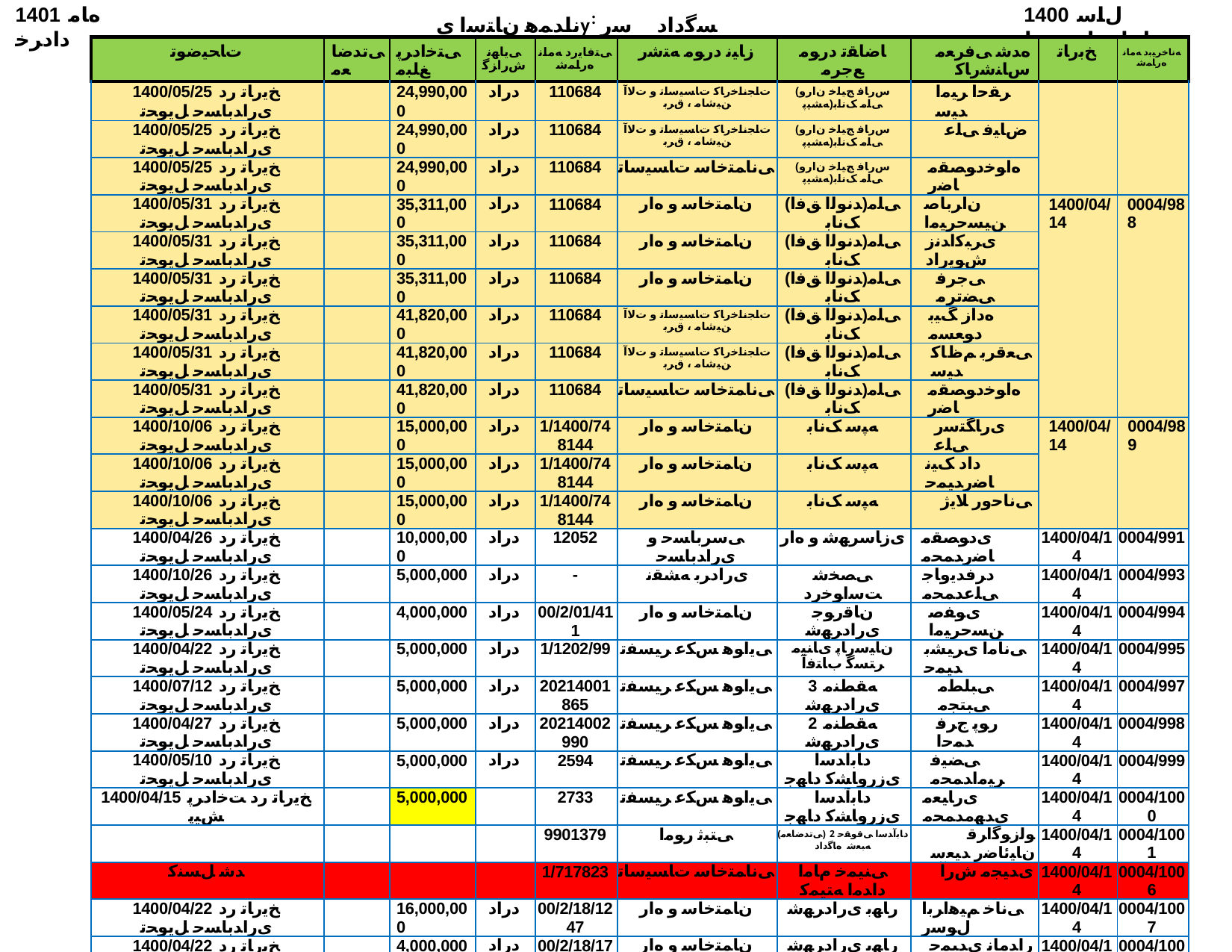

1401 ﻩﺎﻣ ﺩﺍﺩﺮﺧ
ناﺪﻤﻫ نﺎﺘﺳا یy: ﺴﮔداد  ﺳر نﺎﺳﺎﻨﺷرﺎ✓ نﻮﻧﺎ✓
1400 ﻝﺎﺳ ﺕﺎﻋﺎﺟﺭﺍ ﺖﺴﻴﻟ
| ﺕﺎﺤﻴﺿﻮﺗ | ﯽﺗﺪﺿﺎﻌﻣ | ﯽﺘﺧﺍﺩﺮﭘ ﻎﻠﺒﻣ | ﯽﻳﺎﻬﻧ ﺵﺭﺍﺰﮔ | ﯽﺘﻓﺎﻳﺭﺩ ﻪﻣﺎﻧ ﻩﺭﺎﻤﺷ | ﺯﺎﻴﻧ ﺩﺭﻮﻣ ﻪﺘﺷﺭ | ﺎﺿﺎﻘﺗ ﺩﺭﻮﻣ ﻊﺟﺮﻣ | ﻩﺪﺷ ﯽﻓﺮﻌﻣ ﺱﺎﻨﺷﺭﺎﮐ | ﺦﺑﺭﺎﺗ | ﻪﻧﺎﺧﺮﻴﺑﺩ ﻪﻣﺎﻧ ﻩﺭﺎﻤﺷ |
| --- | --- | --- | --- | --- | --- | --- | --- | --- | --- |
| 1400/05/25 ﺦﻳﺭﺎﺗ ﺭﺩ یﺭﺍﺪﺑﺎﺴﺣ ﻞﻳﻮﺤﺗ |  | 24,990,000 | ﺩﺭﺍﺩ | 110684 | ﺕﺎﺠﻧﺎﺧﺭﺎﮐ ﺕﺎﺴﻴﺳﺎﺗ ﻭ ﺕﻻﺁ ﻦﻴﺷﺎﻣ ، ﻕﺮﺑ | (ﺱﺭﺎﻓ ﺞﻴﻠﺧ ﻥﺍﺭﻭ ﻪﺸﻴﭘ)ﯽﻠﻣ ﮏﻧﺎﺑ | ﺮﻘﺣﺍ ﺮﻴﻣﺍ ﺪﻴﺳ |  |  |
| 1400/05/25 ﺦﻳﺭﺎﺗ ﺭﺩ یﺭﺍﺪﺑﺎﺴﺣ ﻞﻳﻮﺤﺗ |  | 24,990,000 | ﺩﺭﺍﺩ | 110684 | ﺕﺎﺠﻧﺎﺧﺭﺎﮐ ﺕﺎﺴﻴﺳﺎﺗ ﻭ ﺕﻻﺁ ﻦﻴﺷﺎﻣ ، ﻕﺮﺑ | (ﺱﺭﺎﻓ ﺞﻴﻠﺧ ﻥﺍﺭﻭ ﻪﺸﻴﭘ)ﯽﻠﻣ ﮏﻧﺎﺑ | ﺽﺎﻴﻓ ﯽﻠﻋ |  |  |
| 1400/05/25 ﺦﻳﺭﺎﺗ ﺭﺩ یﺭﺍﺪﺑﺎﺴﺣ ﻞﻳﻮﺤﺗ |  | 24,990,000 | ﺩﺭﺍﺩ | 110684 | ﯽﻧﺎﻤﺘﺧﺎﺳ ﺕﺎﺴﻴﺳﺎﺗ | (ﺱﺭﺎﻓ ﺞﻴﻠﺧ ﻥﺍﺭﻭ ﻪﺸﻴﭘ)ﯽﻠﻣ ﮏﻧﺎﺑ | ﻩﺍﻮﺧﺩﻮﺼﻘﻣ ﺎﺿﺭ |  |  |
| 1400/05/31 ﺦﻳﺭﺎﺗ ﺭﺩ یﺭﺍﺪﺑﺎﺴﺣ ﻞﻳﻮﺤﺗ |  | 35,311,000 | ﺩﺭﺍﺩ | 110684 | ﻥﺎﻤﺘﺧﺎﺳ ﻭ ﻩﺍﺭ | (ﺪﻧﻮﻟﺍ ﻖﻓﺍ)ﯽﻠﻣ ﮏﻧﺎﺑ | ﻥﺍﺮﺑﺎﺻ ﻦﻴﺴﺣﺮﻴﻣﺍ | 1400/04/14 | 0004/988 |
| 1400/05/31 ﺦﻳﺭﺎﺗ ﺭﺩ یﺭﺍﺪﺑﺎﺴﺣ ﻞﻳﻮﺤﺗ |  | 35,311,000 | ﺩﺭﺍﺩ | 110684 | ﻥﺎﻤﺘﺧﺎﺳ ﻭ ﻩﺍﺭ | (ﺪﻧﻮﻟﺍ ﻖﻓﺍ)ﯽﻠﻣ ﮏﻧﺎﺑ | یﺮﺒﮐﺍﺪﻧﺯ ﺵﻮﻳﺭﺍﺩ |  |  |
| 1400/05/31 ﺦﻳﺭﺎﺗ ﺭﺩ یﺭﺍﺪﺑﺎﺴﺣ ﻞﻳﻮﺤﺗ |  | 35,311,000 | ﺩﺭﺍﺩ | 110684 | ﻥﺎﻤﺘﺧﺎﺳ ﻭ ﻩﺍﺭ | (ﺪﻧﻮﻟﺍ ﻖﻓﺍ)ﯽﻠﻣ ﮏﻧﺎﺑ | ﯽﺟﺮﻓ ﯽﻀﺗﺮﻣ |  |  |
| 1400/05/31 ﺦﻳﺭﺎﺗ ﺭﺩ یﺭﺍﺪﺑﺎﺴﺣ ﻞﻳﻮﺤﺗ |  | 41,820,000 | ﺩﺭﺍﺩ | 110684 | ﺕﺎﺠﻧﺎﺧﺭﺎﮐ ﺕﺎﺴﻴﺳﺎﺗ ﻭ ﺕﻻﺁ ﻦﻴﺷﺎﻣ ، ﻕﺮﺑ | (ﺪﻧﻮﻟﺍ ﻖﻓﺍ)ﯽﻠﻣ ﮏﻧﺎﺑ | ﻩﺩﺍﺯ ﮓﻴﺑ ﺩﻮﻌﺴﻣ |  |  |
| 1400/05/31 ﺦﻳﺭﺎﺗ ﺭﺩ یﺭﺍﺪﺑﺎﺴﺣ ﻞﻳﻮﺤﺗ |  | 41,820,000 | ﺩﺭﺍﺩ | 110684 | ﺕﺎﺠﻧﺎﺧﺭﺎﮐ ﺕﺎﺴﻴﺳﺎﺗ ﻭ ﺕﻻﺁ ﻦﻴﺷﺎﻣ ، ﻕﺮﺑ | (ﺪﻧﻮﻟﺍ ﻖﻓﺍ)ﯽﻠﻣ ﮏﻧﺎﺑ | ﯽﻌﻗﺮﺑ ﻢﻅﺎﮐ ﺪﻴﺳ |  |  |
| 1400/05/31 ﺦﻳﺭﺎﺗ ﺭﺩ یﺭﺍﺪﺑﺎﺴﺣ ﻞﻳﻮﺤﺗ |  | 41,820,000 | ﺩﺭﺍﺩ | 110684 | ﯽﻧﺎﻤﺘﺧﺎﺳ ﺕﺎﺴﻴﺳﺎﺗ | (ﺪﻧﻮﻟﺍ ﻖﻓﺍ)ﯽﻠﻣ ﮏﻧﺎﺑ | ﻩﺍﻮﺧﺩﻮﺼﻘﻣ ﺎﺿﺭ |  |  |
| 1400/10/06 ﺦﻳﺭﺎﺗ ﺭﺩ یﺭﺍﺪﺑﺎﺴﺣ ﻞﻳﻮﺤﺗ |  | 15,000,000 | ﺩﺭﺍﺩ | 1/1400/748144 | ﻥﺎﻤﺘﺧﺎﺳ ﻭ ﻩﺍﺭ | ﻪﭙﺳ ﮏﻧﺎﺑ | یﺭﺎﮕﺘﺳﺭ ﯽﻠﻋ | 1400/04/14 | 0004/989 |
| 1400/10/06 ﺦﻳﺭﺎﺗ ﺭﺩ یﺭﺍﺪﺑﺎﺴﺣ ﻞﻳﻮﺤﺗ |  | 15,000,000 | ﺩﺭﺍﺩ | 1/1400/748144 | ﻥﺎﻤﺘﺧﺎﺳ ﻭ ﻩﺍﺭ | ﻪﭙﺳ ﮏﻧﺎﺑ | ﺩﺍﺩ ﮏﻴﻧ ﺎﺿﺭﺪﻴﻤﺣ |  |  |
| 1400/10/06 ﺦﻳﺭﺎﺗ ﺭﺩ یﺭﺍﺪﺑﺎﺴﺣ ﻞﻳﻮﺤﺗ |  | 15,000,000 | ﺩﺭﺍﺩ | 1/1400/748144 | ﻥﺎﻤﺘﺧﺎﺳ ﻭ ﻩﺍﺭ | ﻪﭙﺳ ﮏﻧﺎﺑ | ﯽﻧﺎﺣﻭﺭ ﻼﻳژ |  |  |
| 1400/04/26 ﺦﻳﺭﺎﺗ ﺭﺩ یﺭﺍﺪﺑﺎﺴﺣ ﻞﻳﻮﺤﺗ |  | 10,000,000 | ﺩﺭﺍﺩ | 12052 | ﯽﺳﺮﺑﺎﺴﺣ ﻭ یﺭﺍﺪﺑﺎﺴﺣ | یﺯﺎﺳﺮﻬﺷ ﻭ ﻩﺍﺭ | یﺩﻮﺼﻘﻣ ﺎﺿﺭﺪﻤﺤﻣ | 1400/04/14 | 0004/991 |
| 1400/10/26 ﺦﻳﺭﺎﺗ ﺭﺩ یﺭﺍﺪﺑﺎﺴﺣ ﻞﻳﻮﺤﺗ |  | 5,000,000 | ﺩﺭﺍﺩ | - | یﺭﺍﺩﺮﺑ ﻪﺸﻘﻧ | ﯽﺼﺨﺷ ﺖﺳﺍﻮﺧﺭﺩ | ﺩﺮﻓﺪﻳﻭﺎﺟ ﯽﻠﻋﺪﻤﺤﻣ | 1400/04/14 | 0004/993 |
| 1400/05/24 ﺦﻳﺭﺎﺗ ﺭﺩ یﺭﺍﺪﺑﺎﺴﺣ ﻞﻳﻮﺤﺗ |  | 4,000,000 | ﺩﺭﺍﺩ | 00/2/01/411 | ﻥﺎﻤﺘﺧﺎﺳ ﻭ ﻩﺍﺭ | ﻥﺎﻗﺭﻮﺟ یﺭﺍﺩﺮﻬﺷ | یﻮﻔﺻ ﻦﺴﺣﺮﻴﻣﺍ | 1400/04/14 | 0004/994 |
| 1400/04/22 ﺦﻳﺭﺎﺗ ﺭﺩ یﺭﺍﺪﺑﺎﺴﺣ ﻞﻳﻮﺤﺗ |  | 5,000,000 | ﺩﺭﺍﺩ | 1/1202/99 | ﯽﻳﺍﻮﻫ ﺲﮑﻋ ﺮﻴﺴﻔﺗ | ﻥﺎﻴﺳﺭﺎﭘ یﺎﻨﻴﻣ ﺮﺘﺴﮔ ﺏﺎﺘﻓﺁ | ﯽﻧﺎﻣﺍ یﺮﻴﺸﺑ ﺪﻴﻤﺣ | 1400/04/14 | 0004/995 |
| 1400/07/12 ﺦﻳﺭﺎﺗ ﺭﺩ یﺭﺍﺪﺑﺎﺴﺣ ﻞﻳﻮﺤﺗ |  | 5,000,000 | ﺩﺭﺍﺩ | 20214001865 | ﯽﻳﺍﻮﻫ ﺲﮑﻋ ﺮﻴﺴﻔﺗ | 3 ﻪﻘﻄﻨﻣ یﺭﺍﺩﺮﻬﺷ | ﯽﺒﻠﻄﻣ ﯽﺒﺘﺠﻣ | 1400/04/14 | 0004/997 |
| 1400/04/27 ﺦﻳﺭﺎﺗ ﺭﺩ یﺭﺍﺪﺑﺎﺴﺣ ﻞﻳﻮﺤﺗ |  | 5,000,000 | ﺩﺭﺍﺩ | 20214002990 | ﯽﻳﺍﻮﻫ ﺲﮑﻋ ﺮﻴﺴﻔﺗ | 2 ﻪﻘﻄﻨﻣ یﺭﺍﺩﺮﻬﺷ | ﺭﻮﭘ ﺝﺮﻓ ﺪﻤﺣﺍ | 1400/04/14 | 0004/998 |
| 1400/05/10 ﺦﻳﺭﺎﺗ ﺭﺩ یﺭﺍﺪﺑﺎﺴﺣ ﻞﻳﻮﺤﺗ |  | 5,000,000 | ﺩﺭﺍﺩ | 2594 | ﯽﻳﺍﻮﻫ ﺲﮑﻋ ﺮﻴﺴﻔﺗ | ﺩﺎﺑﺁﺪﺳﺍ یﺯﺭﻭﺎﺸﮐ ﺩﺎﻬﺟ | ﯽﻀﻴﻓ ﺮﻴﻣﺍﺪﻤﺤﻣ | 1400/04/14 | 0004/999 |
| 1400/04/15 ﺦﻳﺭﺎﺗ ﺭﺩ ﺖﺧﺍﺩﺮﭘ ﺶﻴﭘ |  | 5,000,000 |  | 2733 | ﯽﻳﺍﻮﻫ ﺲﮑﻋ ﺮﻴﺴﻔﺗ | ﺩﺎﺑﺁﺪﺳﺍ یﺯﺭﻭﺎﺸﮐ ﺩﺎﻬﺟ | یﺭﺎﻴﻌﻣ یﺪﻬﻣﺪﻤﺤﻣ | 1400/04/14 | 0004/1000 |
|  |  |  |  | 9901379 | ﯽﺘﺒﺛ ﺭﻮﻣﺍ | (ﯽﺗﺪﺿﺎﻌﻣ) ﺩﺎﺑﺁﺪﺳﺍ ﯽﻗﻮﻘﺣ 2 ﻪﺒﻌﺷ ﻩﺎﮔﺩﺍﺩ | ﻮﻟﺯﻮﮔﺍﺮﻗ ﻥﺎﻴﺋﺎﺿﺭ ﺪﻴﻌﺳ | 1400/04/14 | 0004/1001 |
| ﺪﺷ ﻞﺴﻨﮐ |  |  |  | 1/717823 | ﯽﻧﺎﻤﺘﺧﺎﺳ ﺕﺎﺴﻴﺳﺎﺗ | ﯽﻨﻴﻤﺧ ﻡﺎﻣﺍ ﺩﺍﺪﻣﺍ ﻪﺘﻴﻤﮐ | یﺪﻴﺠﻣ ﺵﺭﺁ | 1400/04/14 | 0004/1006 |
| 1400/04/22 ﺦﻳﺭﺎﺗ ﺭﺩ یﺭﺍﺪﺑﺎﺴﺣ ﻞﻳﻮﺤﺗ |  | 16,000,000 | ﺩﺭﺍﺩ | 00/2/18/1247 | ﻥﺎﻤﺘﺧﺎﺳ ﻭ ﻩﺍﺭ | ﺭﺎﻬﺑ یﺭﺍﺩﺮﻬﺷ | ﯽﻧﺎﺧ ﻢﻴﻫﺍﺮﺑﺍ ﻝﻮﺳﺭ | 1400/04/14 | 0004/1007 |
| 1400/04/22 ﺦﻳﺭﺎﺗ ﺭﺩ یﺭﺍﺪﺑﺎﺴﺣ ﻞﻳﻮﺤﺗ |  | 4,000,000 | ﺩﺭﺍﺩ | 00/2/18/1764 | ﻥﺎﻤﺘﺧﺎﺳ ﻭ ﻩﺍﺭ | ﺭﺎﻬﺑ یﺭﺍﺩﺮﻬﺷ | ﺭﺍﺪﻣﺎﻧ یﺪﻴﻤﺣ ﯽﻔﻄﺼﻣ | 1400/04/14 | 0004/1008 |
| 1400/04/27 ﺦﻳﺭﺎﺗ ﺭﺩ یﺭﺍﺪﺑﺎﺴﺣ ﻞﻳﻮﺤﺗ |  | 5,000,000 | ﺩﺭﺍﺩ | 33/457/ﻩ | ﯽﻳﺍﻮﻫ ﺲﮑﻋ ﺮﻴﺴﻔﺗ | ﻥﺍﺪﻤﻫ ﺖﺷﺩ ﺎﻨﻴﺳ ﺖﮐﺮﺷ | یﺪﻤﺤﻣ ﺝﺮﻳﺍ | 1400/04/14 | 0004/1009 |
| 1400/05/31 ﺦﻳﺭﺎﺗ ﺭﺩ یﺭﺍﺪﺑﺎﺴﺣ ﻞﻳﻮﺤﺗ |  | 5,000,000 | ﺩﺭﺍﺩ | 1922 | ﯽﻳﺍﻮﻫ ﺲﮑﻋ ﺮﻴﺴﻔﺗ | ﺩﺎﺑﺁﺪﺳﺍ یﺯﺭﻭﺎﺸﮐ ﺩﺎﻬﺟ | ﯽﻧﺎﺧ ﻥﺎﺴﺣﺍ | 1400/04/14 | 0004/1010 |
| 1400/04/23 ﺦﻳﺭﺎﺗ ﺭﺩ یﺭﺍﺪﺑﺎﺴﺣ ﻞﻳﻮﺤﺗ |  | 5,000,000 | ﺩﺭﺍﺩ | 10414001819 | ﯽﻳﺍﻮﻫ ﺲﮑﻋ ﺮﻴﺴﻔﺗ | 4 ﻪﻘﻄﻨﻣ یﺭﺍﺩﺮﻬﺷ | ﺭﻮﭘ ﺝﺮﻓ ﺪﻤﺣﺍ | 1400/04/14 | 0004/1011 |
|  |  |  |  | 20214003004 | ﯽﻳﺍﻮﻫ ﺲﮑﻋ ﺮﻴﺴﻔﺗ | 2 ﻪﻘﻄﻨﻣ یﺭﺍﺩﺮﻬﺷ | ﻥﺎﻴﻟﻼﺟ ﻦﻴﺴﺣ | 1400/04/14 | 0004/1012 |
| 1400/04/26 ﺦﻳﺭﺎﺗ ﺭﺩ یﺭﺍﺪﺑﺎﺴﺣ ﻞﻳﻮﺤﺗ |  | 5,000,000 | ﺩﺭﺍﺩ | 20214003080 | ﯽﻳﺍﻮﻫ ﺲﮑﻋ ﺮﻴﺴﻔﺗ | 2 ﻪﻘﻄﻨﻣ یﺭﺍﺩﺮﻬﺷ | ﻥﺎﻴﻟﻼﺟ ﻦﻴﺴﺣ | 1400/04/14 | 0004/1013 |
| 1400/04/26 ﺦﻳﺭﺎﺗ ﺭﺩ یﺭﺍﺪﺑﺎﺴﺣ ﻞﻳﻮﺤﺗ |  | 5,000,000 | ﺩﺭﺍﺩ | 20214003037 | ﯽﻳﺍﻮﻫ ﺲﮑﻋ ﺮﻴﺴﻔﺗ | 2 ﻪﻘﻄﻨﻣ یﺭﺍﺩﺮﻬﺷ | ﻥﺎﻴﻟﻼﺟ ﻦﻴﺴﺣ | 1400/04/14 | 0004/1014 |
| 1400/06/24 ﺦﻳﺭﺎﺗ ﺭﺩ ﺖﺧﺍﺩﺮﭘ ﺶﻴﭘ |  | 5,000,000 |  | 2705 | ﯽﻳﺍﻮﻫ ﺲﮑﻋ ﺮﻴﺴﻔﺗ | ﺩﺎﺑﺁﺪﺳﺍ یﺯﺭﻭﺎﺸﮐ ﺩﺎﻬﺟ | ﯽﻘﻠﺑﺍ ﺵﻭﺭﻮﮐ | 1400/04/15 | 0004/1023 |
| 1400/04/22 ﺦﻳﺭﺎﺗ ﺭﺩ یﺭﺍﺪﺑﺎﺴﺣ ﻞﻳﻮﺤﺗ |  | 15,000,000 | ﺩﺭﺍﺩ | 00/2/18/1247 | ﻥﺎﻤﺘﺧﺎﺳ ﻭ ﻩﺍﺭ | ﺭﺎﻬﺑ یﺭﺍﺩﺮﻬﺷ | ﺎﻴﻧﺪﻨﻣﻭﺮﺑ ﻦﻴﺴﺣﺮﻴﻣﺍ | 1400/04/15 | 0004/1024 |
| 1400/06/25 ﺦﻳﺭﺎﺗ ﺭﺩ یﺭﺍﺪﺑﺎﺴﺣ ﻞﻳﻮﺤﺗ |  | 5,000,000 | ﺩﺭﺍﺩ | 1930 | ﯽﻳﺍﻮﻫ ﺲﮑﻋ ﺮﻴﺴﻔﺗ | ﺮﻳﻼﻣ یﺯﺭﻭﺎﺸﮐ ﺩﺎﻬﺟ | ﻮﻠﻣﺍﺮﻬﺑ ﺎﺿﺭ | 1400/04/15 | 0004/1025 |
| ﺪﺷ ﻞﺴﻨﮐ |  |  |  | 1400/14762 | ﯽﻠﺧﺍﺩ ﺕﺎﻨﻴﺋﺰﺗ ﻭ یﺭﺎﻤﻌﻣ | ﻩﺪﻨﻨﮐ ﻑﺮﺼﻣ ﻕﻮﻘﺣ ﺯﺍ ﺖﻳﺎﻤﺣ | یﺮﺒﮐﺍ ﺎﺿﺭﺪﻴﻤﺣ | 1400/04/15 | 0004/1027 |
| ﺪﺷ ﻞﺴﻨﮐ |  |  |  | 00/2/01/422 | ﻥﺎﻤﺘﺧﺎﺳ ﻭ ﻩﺍﺭ | ﻥﺎﻗﺭﻮﺟ یﺭﺍﺩﺮﻬﺷ | ﻥﺎﻴﻟﻼﺟ ﻦﻴﺴﺣ | 1400/04/16 | 0004/1028 |
|  |  |  |  | 00/2/01/384 | ﻥﺎﻤﺘﺧﺎﺳ ﻭ ﻩﺍﺭ | ﻥﺎﻗﺭﻮﺟ یﺭﺍﺩﺮﻬﺷ | ﯽﺟﺮﻓ ﯽﻀﺗﺮﻣ | 1400/04/16 | 0004/1029 |
| 1400/04/26 ﺦﻳﺭﺎﺗ ﺭﺩ یﺭﺍﺪﺑﺎﺴﺣ ﻞﻳﻮﺤﺗ |  | 5,000,000 | ﺩﺭﺍﺩ | 20214003135 | ﯽﻳﺍﻮﻫ ﺲﮑﻋ ﺮﻴﺴﻔﺗ | 2 ﻪﻘﻄﻨﻣ یﺭﺍﺩﺮﻬﺷ | ﺭﻮﭘ ﺝﺮﻓ ﺪﻤﺣﺍ | 1400/04/16 | 0004/1030 |
| 1400/05/03 ﺦﻳﺭﺎﺗ ﺭﺩ یﺭﺍﺪﺑﺎﺴﺣ ﻞﻳﻮﺤﺗ |  | 5,000,000 | ﺩﺭﺍﺩ | 20214001097 | ﯽﻳﺍﻮﻫ ﺲﮑﻋ ﺮﻴﺴﻔﺗ | 2 ﻪﻘﻄﻨﻣ یﺭﺍﺩﺮﻬﺷ | ﺮﻴﻤﻟﺎﻣ ﺱﺎﺒﻋ | 1400/04/16 | 0004/1031 |